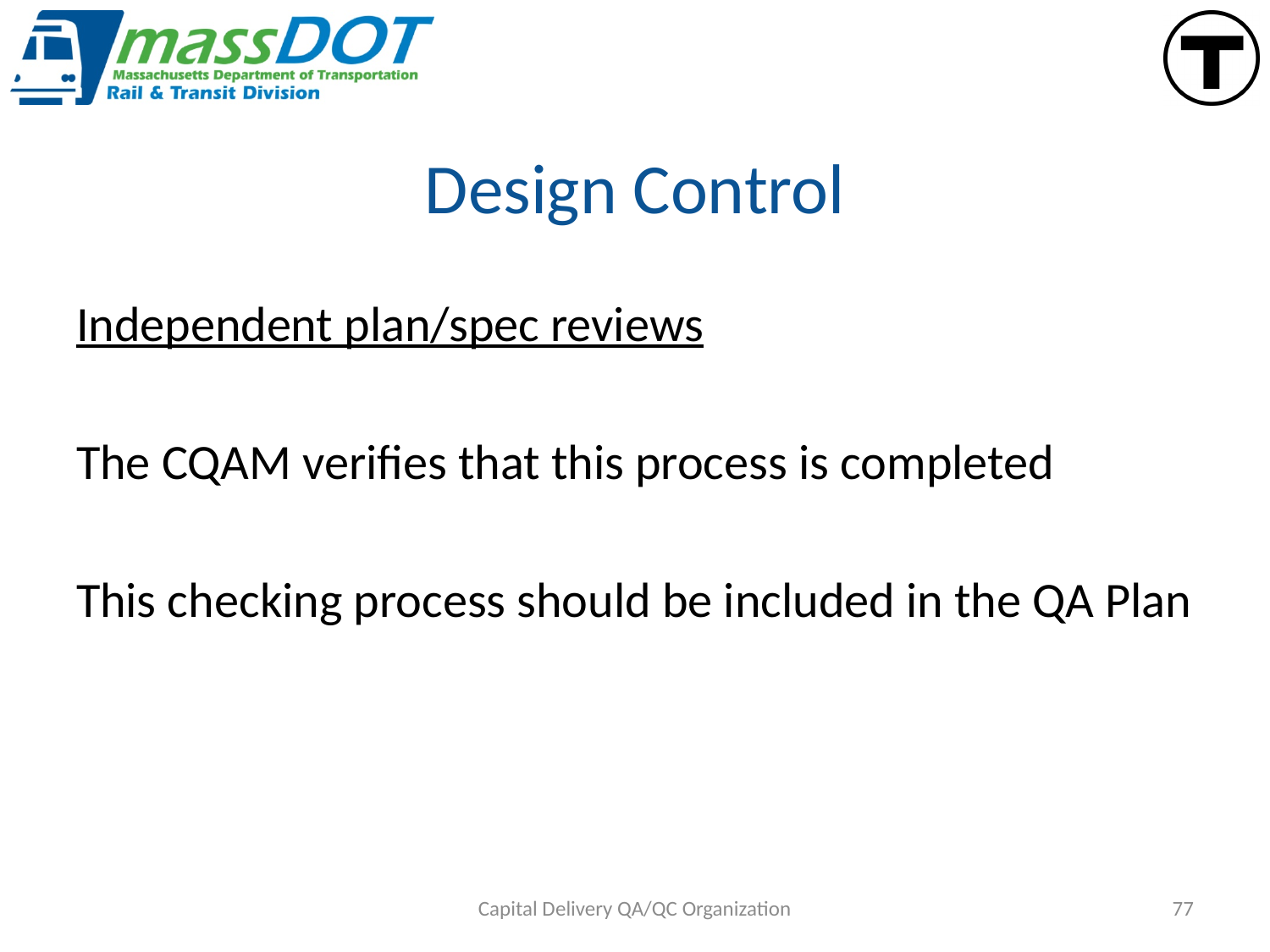

# Design Control
Independent plan/spec reviews

The CQAM verifies that this process is completed

This checking process should be included in the QA Plan

Capital Delivery QA/QC Organization
77